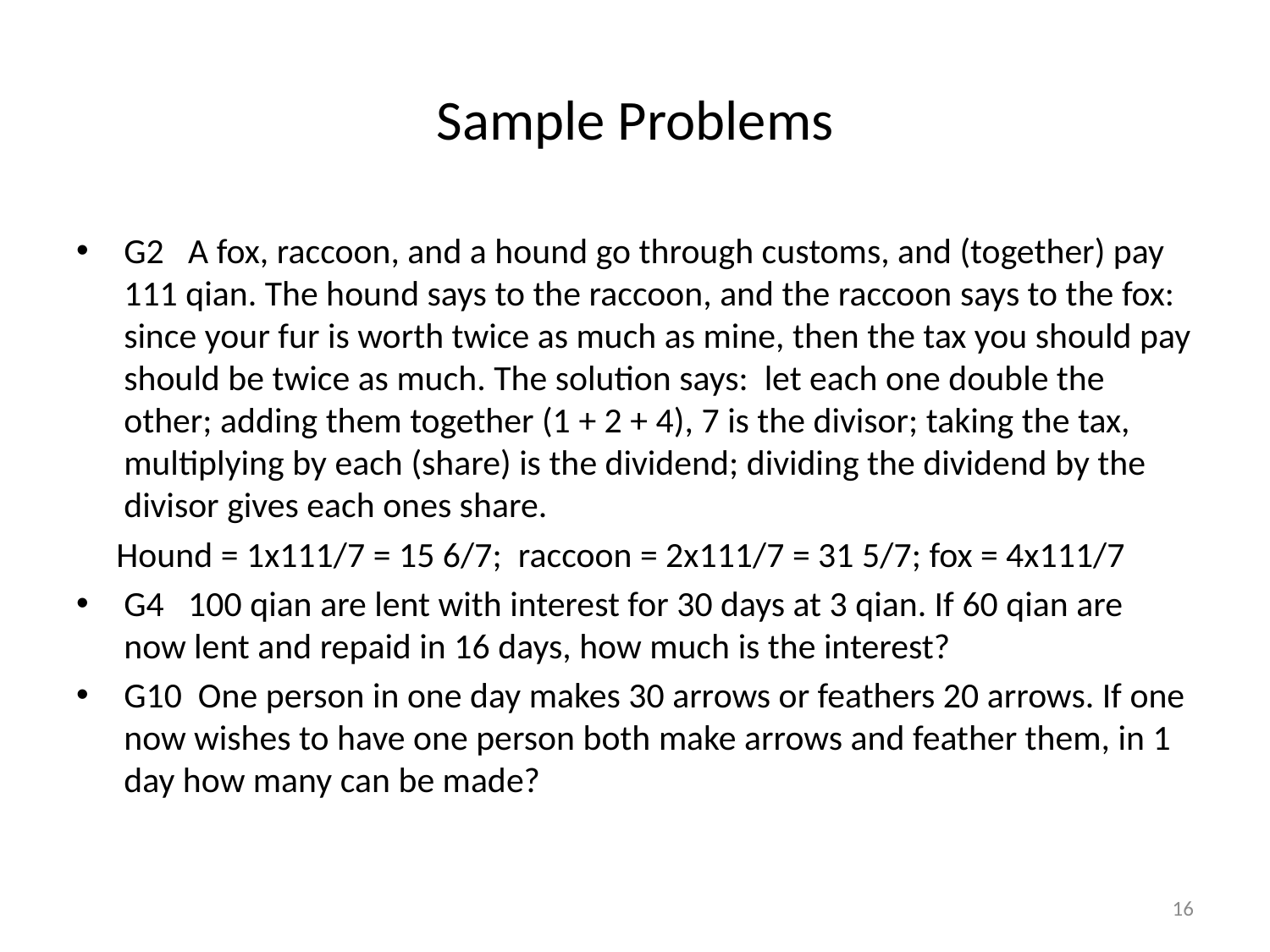

# Sample Problems
G2   A fox, raccoon, and a hound go through customs, and (together) pay 111 qian. The hound says to the raccoon, and the raccoon says to the fox: since your fur is worth twice as much as mine, then the tax you should pay should be twice as much. The solution says:  let each one double the other; adding them together (1 + 2 + 4), 7 is the divisor; taking the tax, multiplying by each (share) is the dividend; dividing the dividend by the divisor gives each ones share.
     Hound = 1x111/7 = 15 6/7;  raccoon = 2x111/7 = 31 5/7; fox = 4x111/7
G4   100 qian are lent with interest for 30 days at 3 qian. If 60 qian are now lent and repaid in 16 days, how much is the interest?
G10  One person in one day makes 30 arrows or feathers 20 arrows. If one now wishes to have one person both make arrows and feather them, in 1 day how many can be made?
16